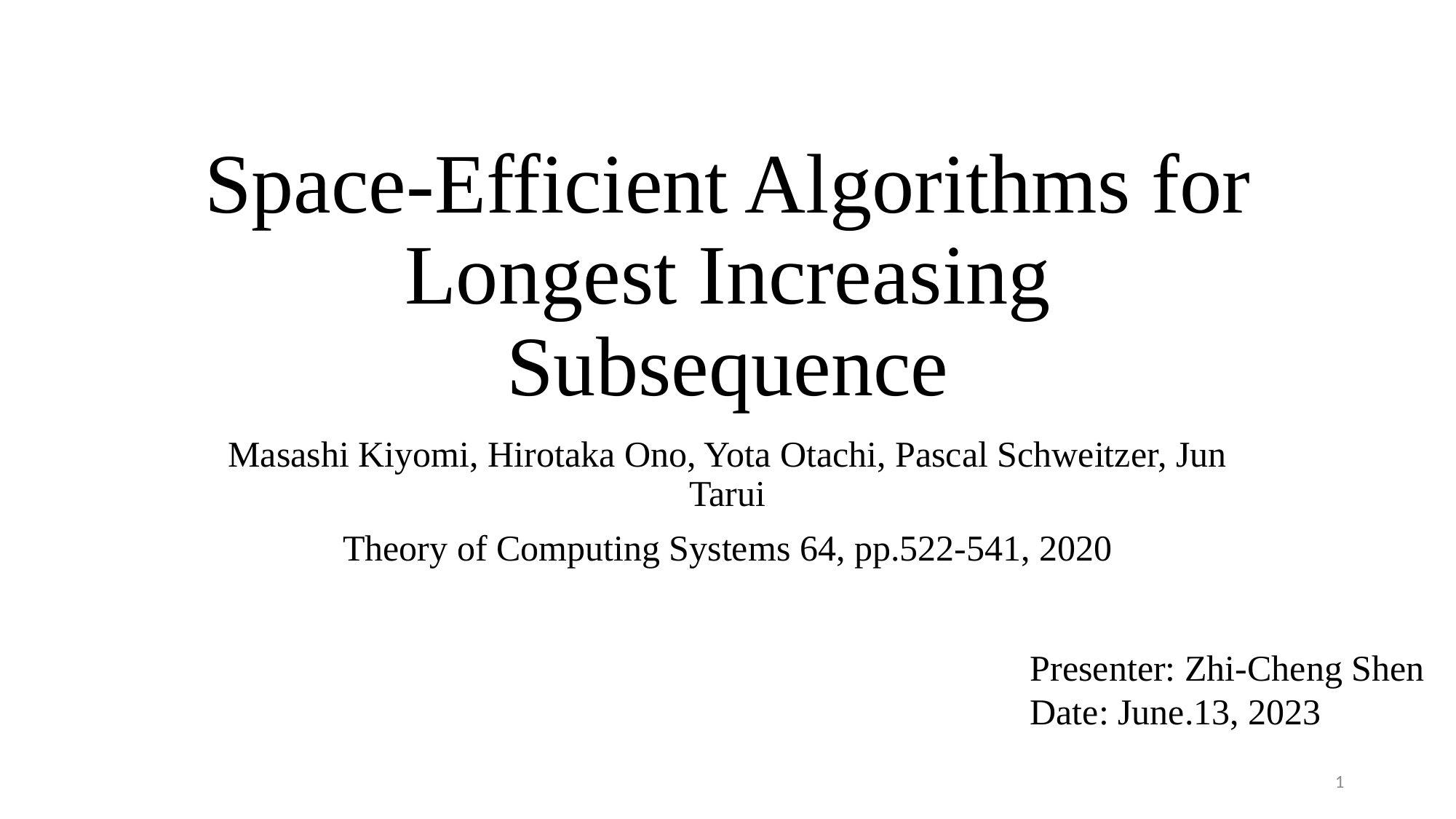

# Space-Efficient Algorithms for Longest Increasing Subsequence
Masashi Kiyomi, Hirotaka Ono, Yota Otachi, Pascal Schweitzer, Jun Tarui
Theory of Computing Systems 64, pp.522-541, 2020
Presenter: Zhi-Cheng Shen
Date: June.13, 2023

1